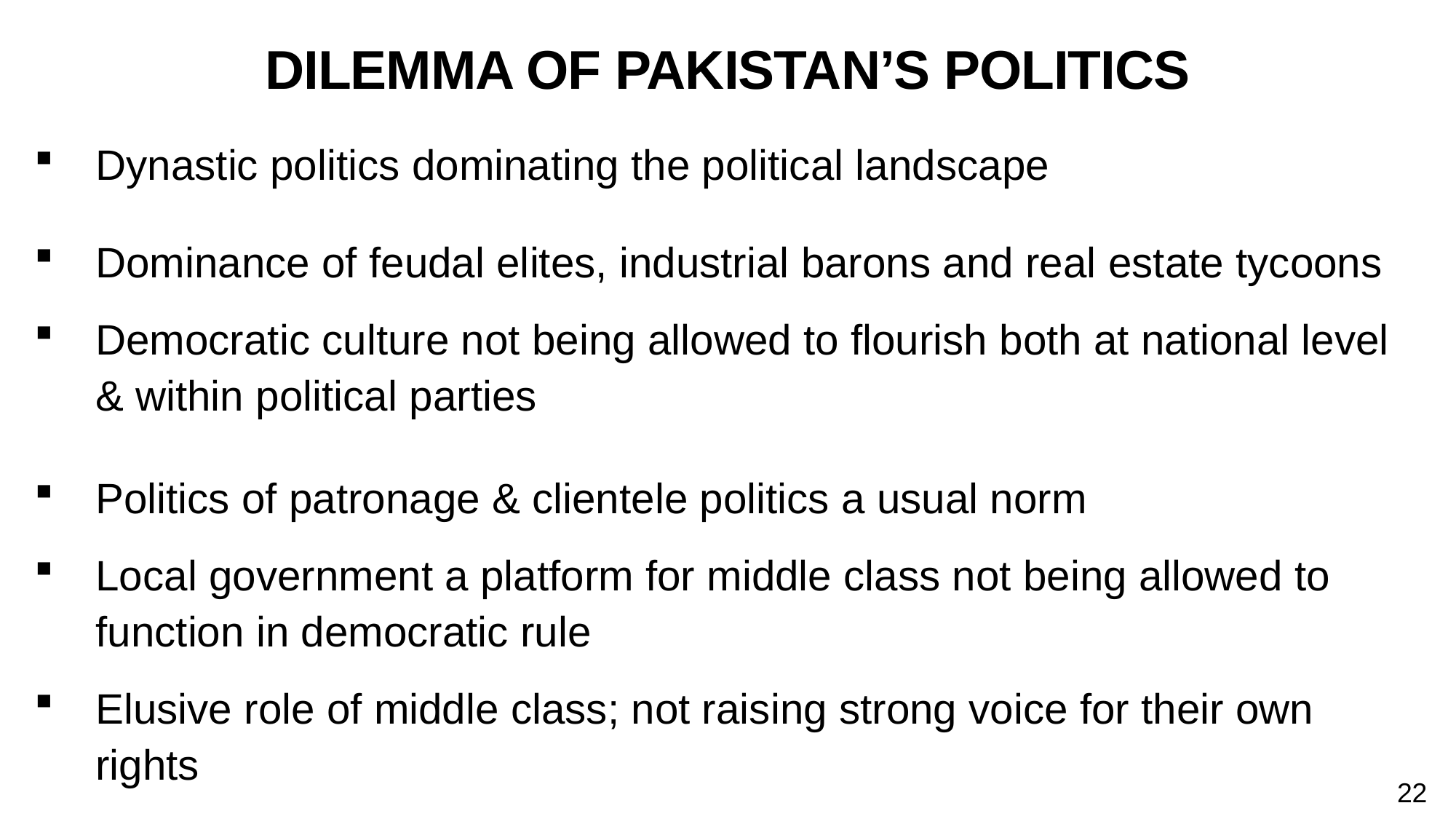

# DILEMMA OF PAKISTAN’S POLITICS
Dynastic politics dominating the political landscape
Dominance of feudal elites, industrial barons and real estate tycoons
Democratic culture not being allowed to flourish both at national level & within political parties
Politics of patronage & clientele politics a usual norm
Local government a platform for middle class not being allowed to function in democratic rule
Elusive role of middle class; not raising strong voice for their own rights
22